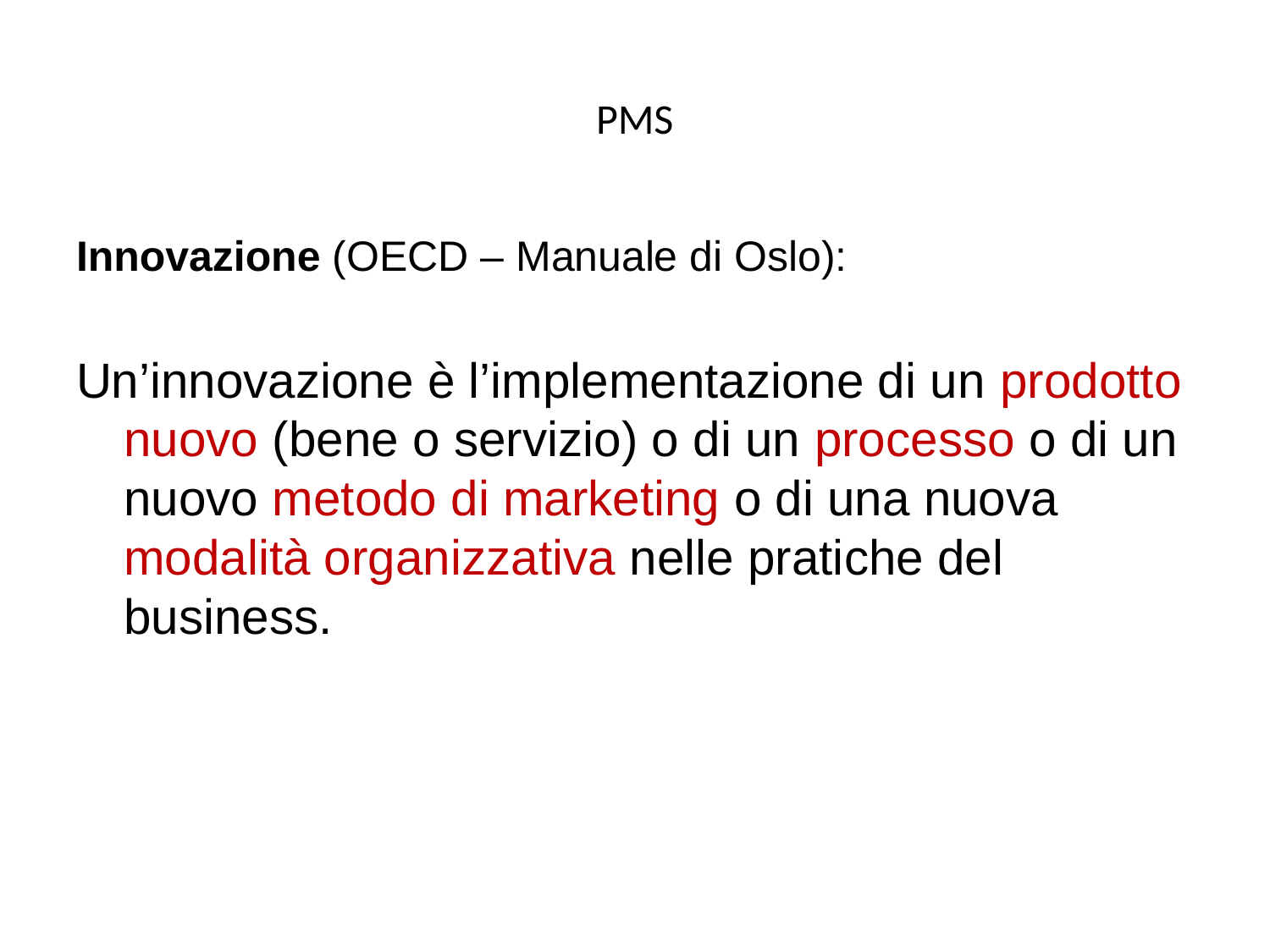

# PMS
Innovazione (OECD – Manuale di Oslo):

Un’innovazione è l’implementazione di un prodotto nuovo (bene o servizio) o di un processo o di un nuovo metodo di marketing o di una nuova modalità organizzativa nelle pratiche del business.